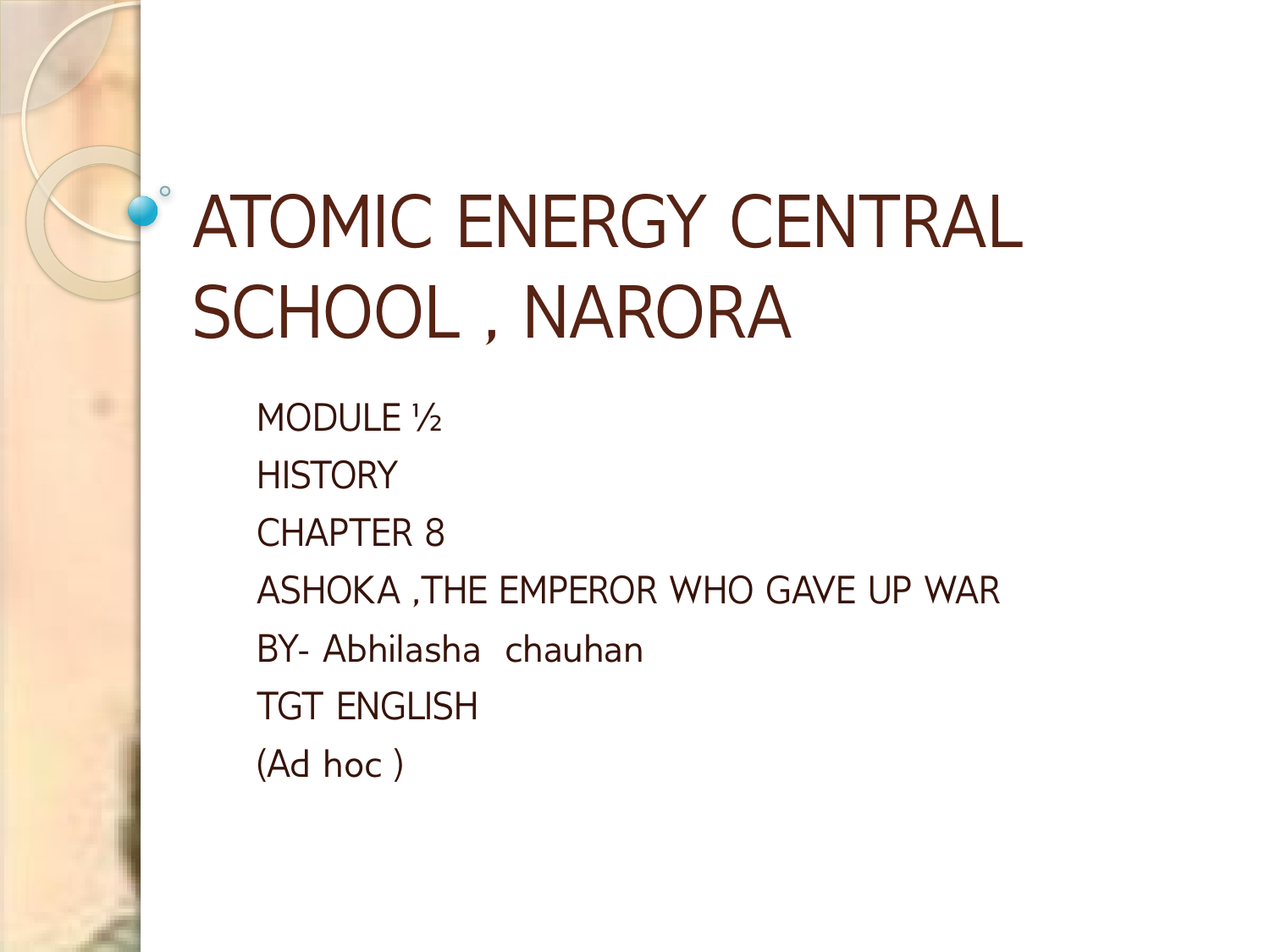

# ATOMIC ENERGY CENTRAL SCHOOL , NARORA
MODULE ½
HISTORY
CHAPTER 8
ASHOKA ,THE EMPEROR WHO GAVE UP WAR
BY- Abhilasha  chauhan
TGT ENGLISH
(Ad hoc )